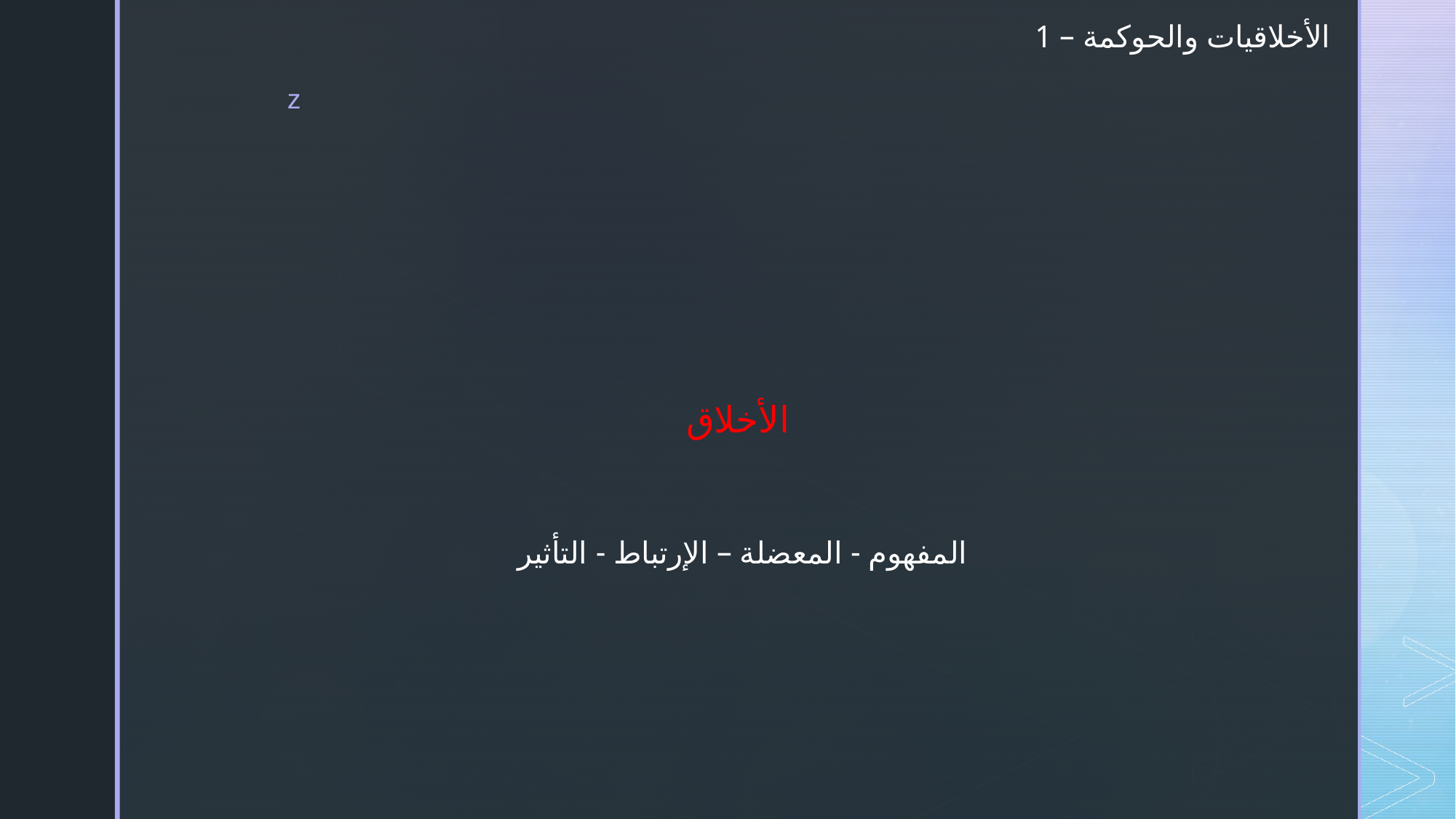

# الأخلاقيات والحوكمة – 1
الأخلاق

المفهوم - المعضلة – الإرتباط - التأثير